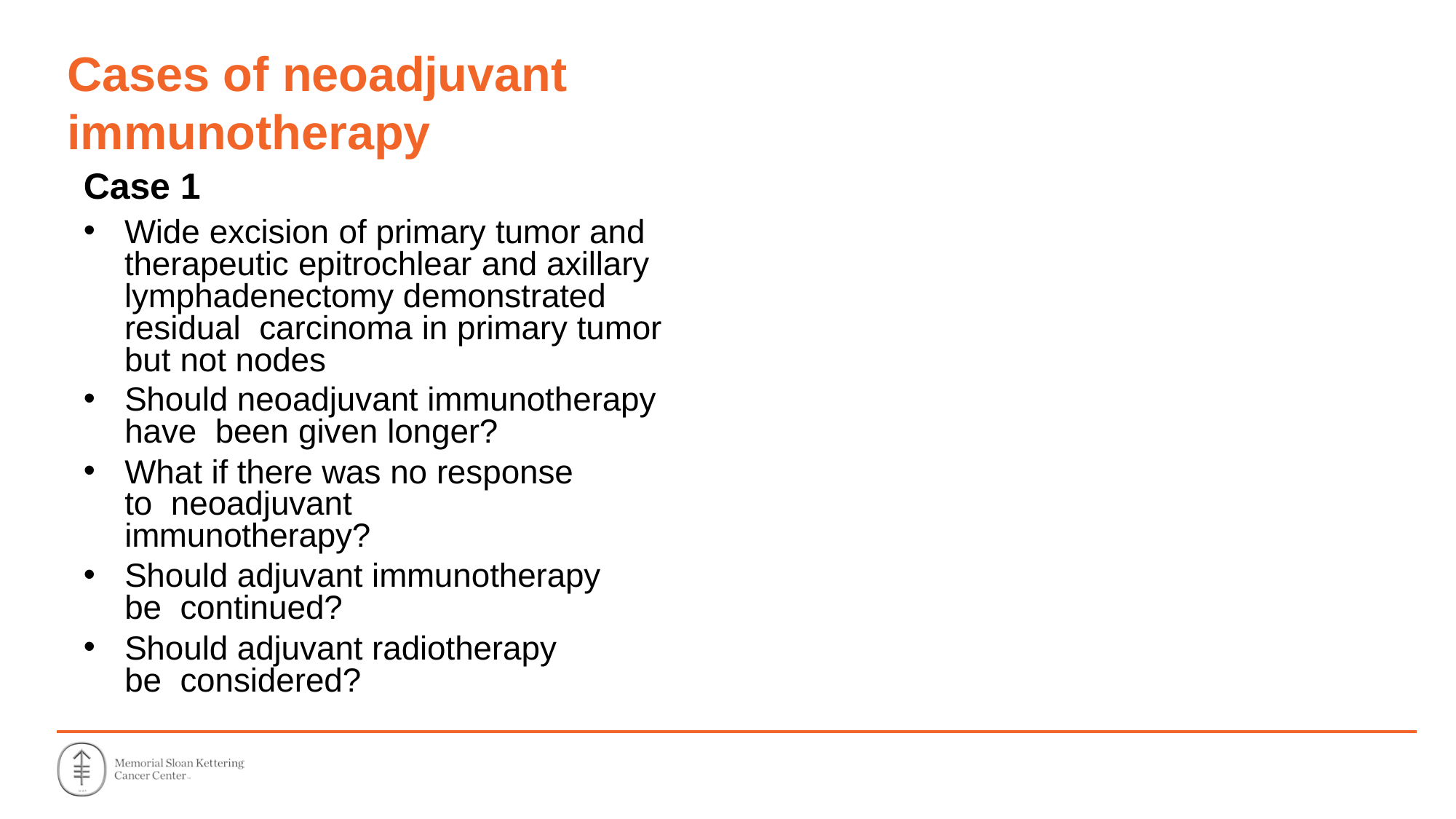

# Cases of neoadjuvant immunotherapy
Case 1
Wide excision of primary tumor and  therapeutic epitrochlear and axillary  lymphadenectomy demonstrated residual  carcinoma in primary tumor but not nodes
Should neoadjuvant immunotherapy have  been given longer?
What if there was no response to  neoadjuvant immunotherapy?
Should adjuvant immunotherapy be  continued?
Should adjuvant radiotherapy be  considered?